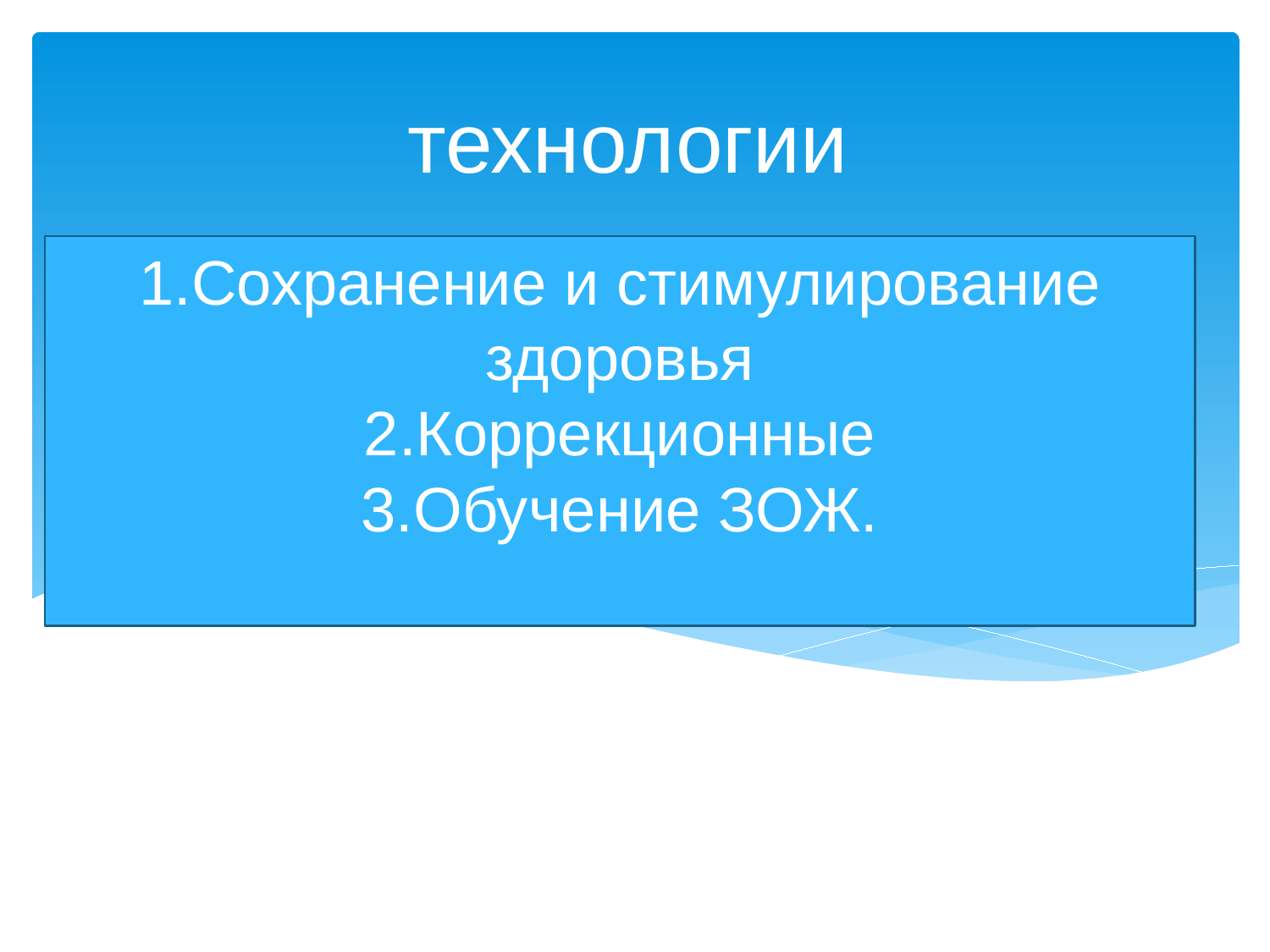

технологии
# 1.Сохранение и стимулирование здоровья 2.Коррекционные 3.Обучение ЗОЖ.